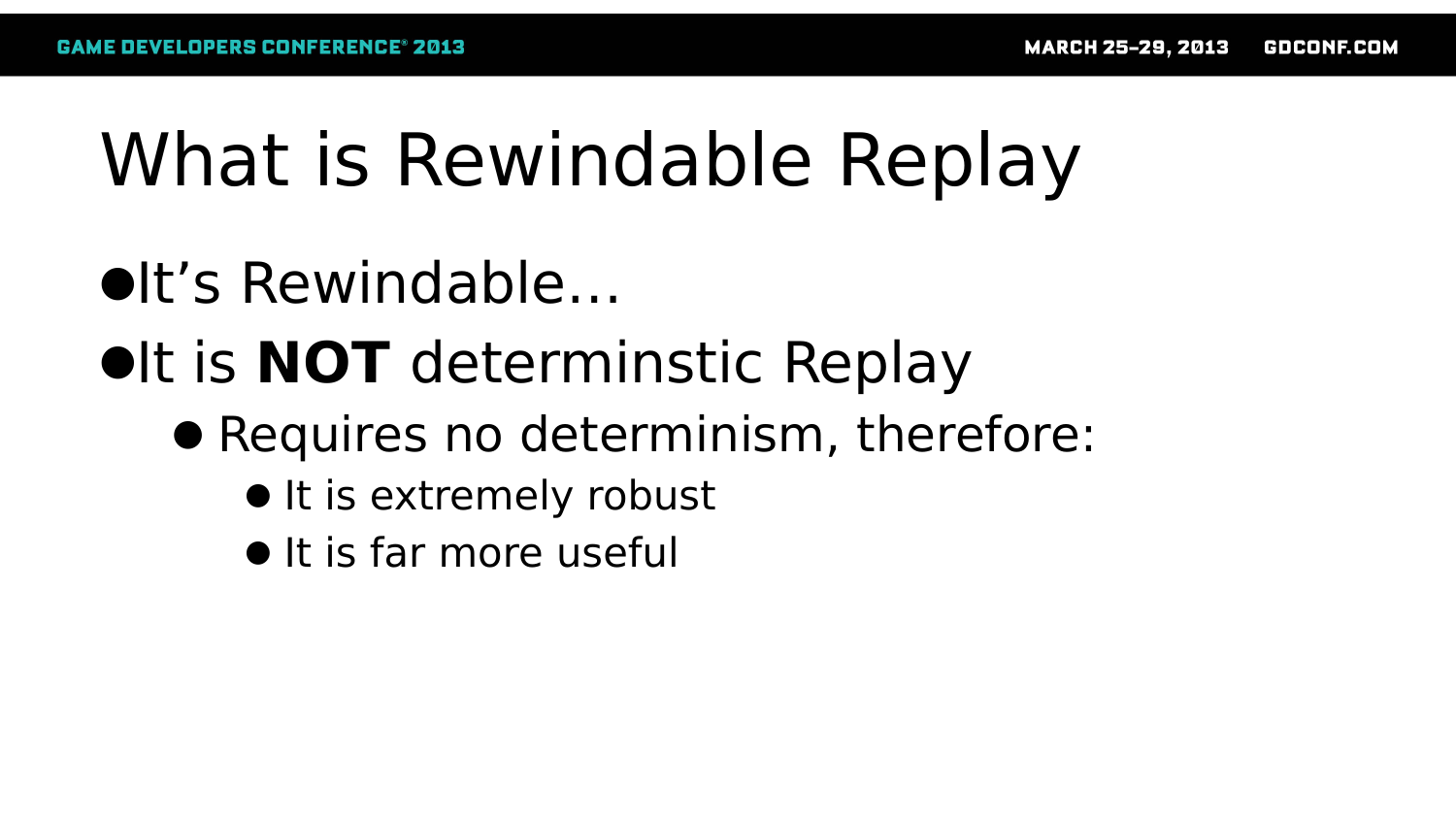

# What is Rewindable Replay
It’s Rewindable…
It is NOT determinstic Replay
Requires no determinism, therefore:
 It is extremely robust
 It is far more useful